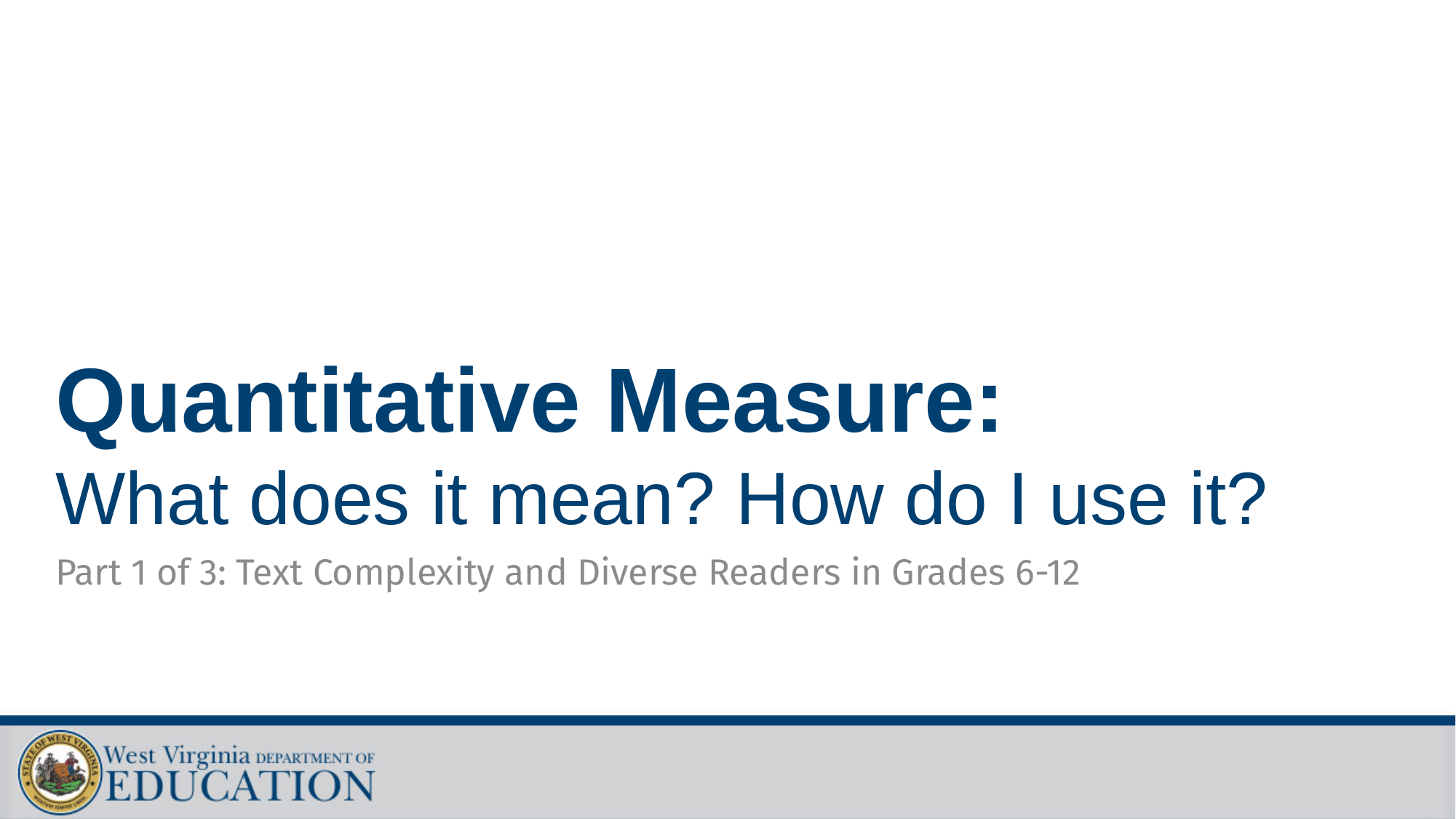

# Quantitative Measure: What does it mean? How do I use it?
Part 1 of 3: Text Complexity and Diverse Readers in Grades 6-12